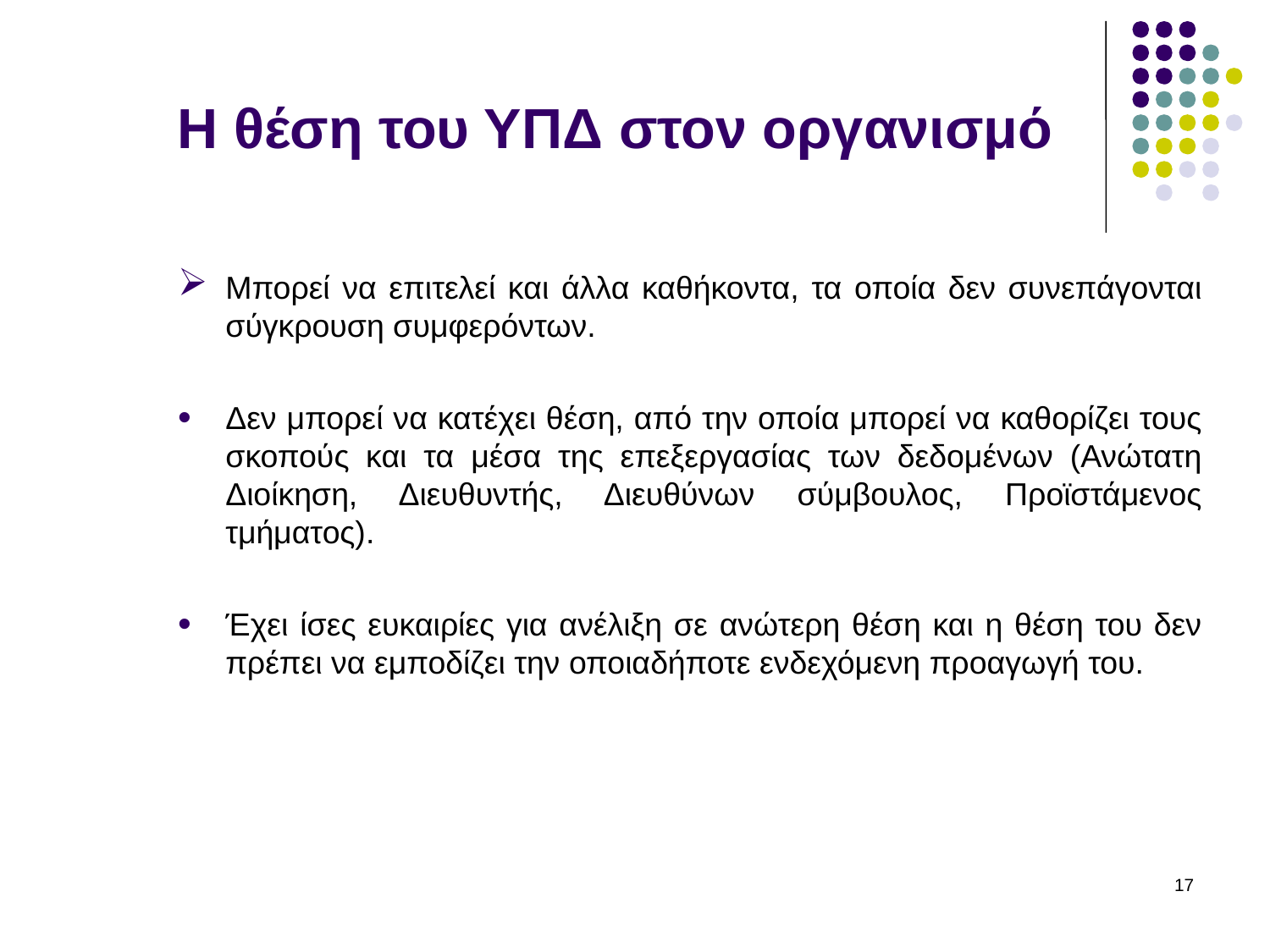

# Η θέση του ΥΠΔ στον οργανισμό
Μπορεί να επιτελεί και άλλα καθήκοντα, τα οποία δεν συνεπάγονται σύγκρουση συμφερόντων.

Δεν μπορεί να κατέχει θέση, από την οποία μπορεί να καθορίζει τους σκοπούς και τα μέσα της επεξεργασίας των δεδομένων (Ανώτατη Διοίκηση, Διευθυντής, Διευθύνων σύμβουλος, Προϊστάμενος τμήματος).

Έχει ίσες ευκαιρίες για ανέλιξη σε ανώτερη θέση και η θέση του δεν πρέπει να εμποδίζει την οποιαδήποτε ενδεχόμενη προαγωγή του.

17